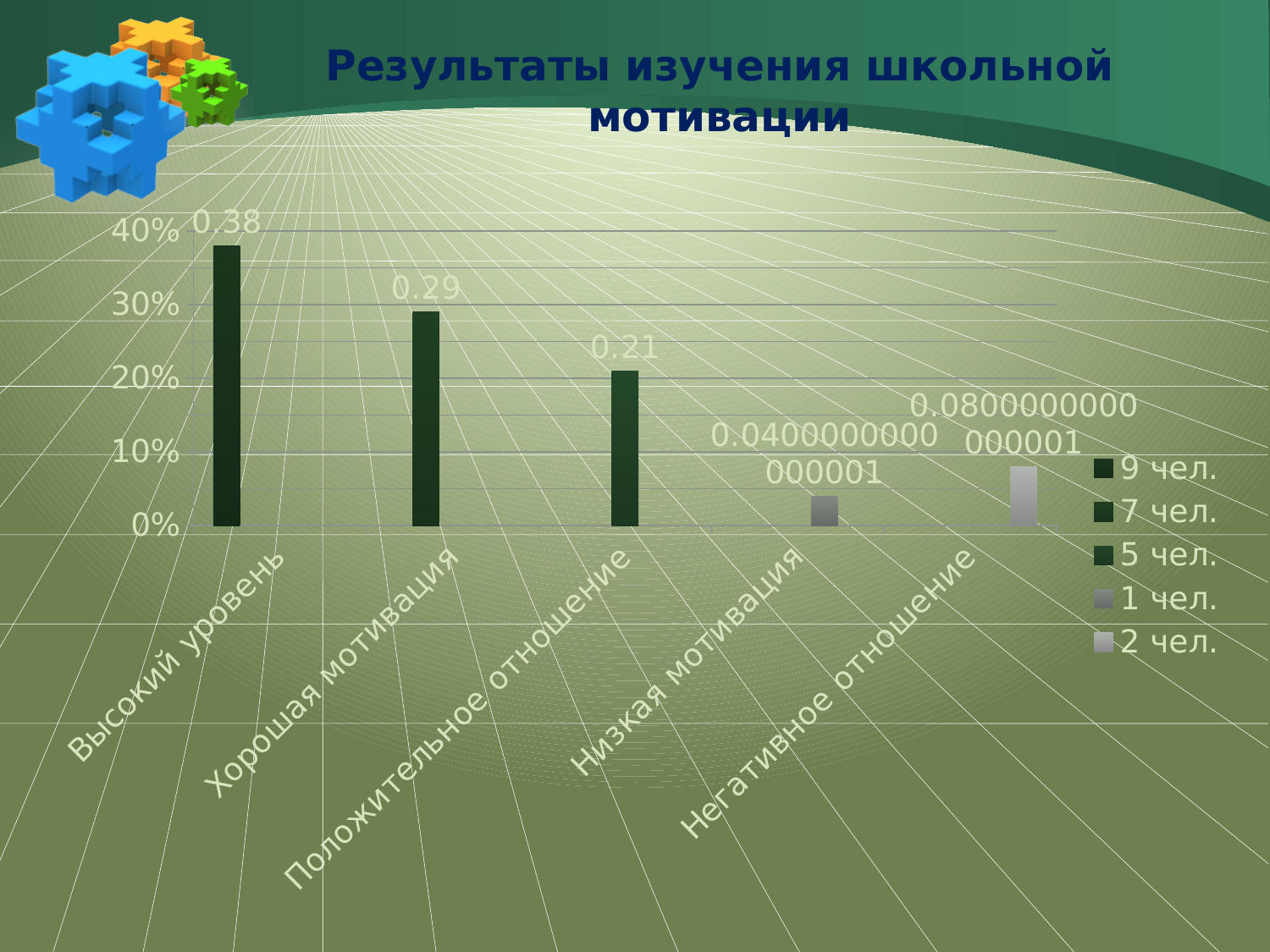

# Результаты изучения школьной мотивации

### Chart

| Category | 9 чел. | 7 чел. | 5 чел. | 1 чел. | 2 чел. |
|---|---|---|---|---|---|
| Высокий уровень | 0.38000000000000045 | None | None | None | None |
| Хорошая мотивация | None | 0.2900000000000003 | None | None | None |
| Положительное отношение | None | None | 0.2100000000000002 | None | None |
| Низкая мотивация | None | None | None | 0.040000000000000056 | None |
| Негативное отношение | None | None | None | None | 0.08000000000000011 |